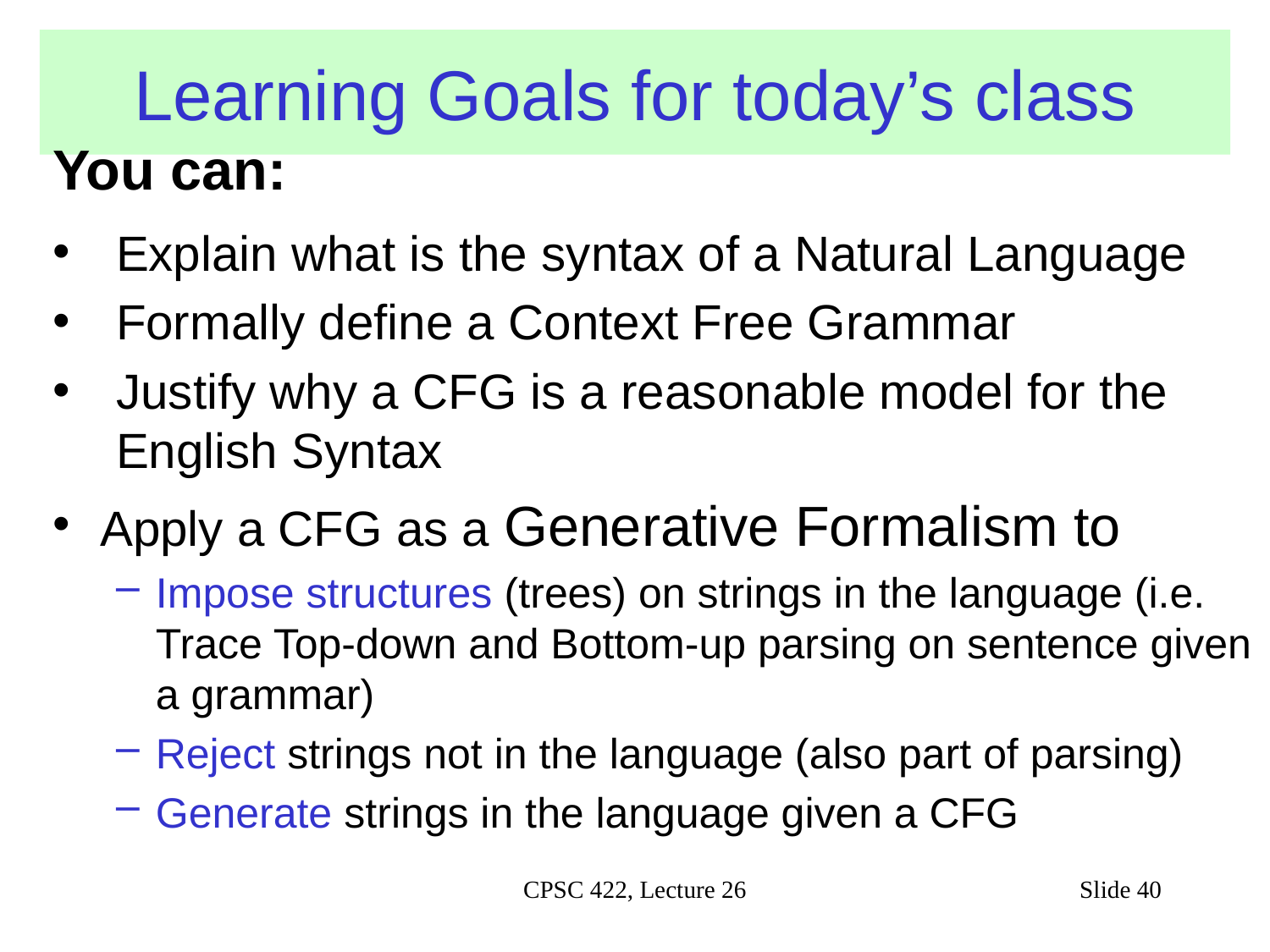

# Learning Goals for today’s class
You can:
Explain what is the syntax of a Natural Language
Formally define a Context Free Grammar
Justify why a CFG is a reasonable model for the English Syntax
Apply a CFG as a Generative Formalism to
Impose structures (trees) on strings in the language (i.e. Trace Top-down and Bottom-up parsing on sentence given a grammar)
Reject strings not in the language (also part of parsing)
Generate strings in the language given a CFG
CPSC 422, Lecture 26
Slide 40